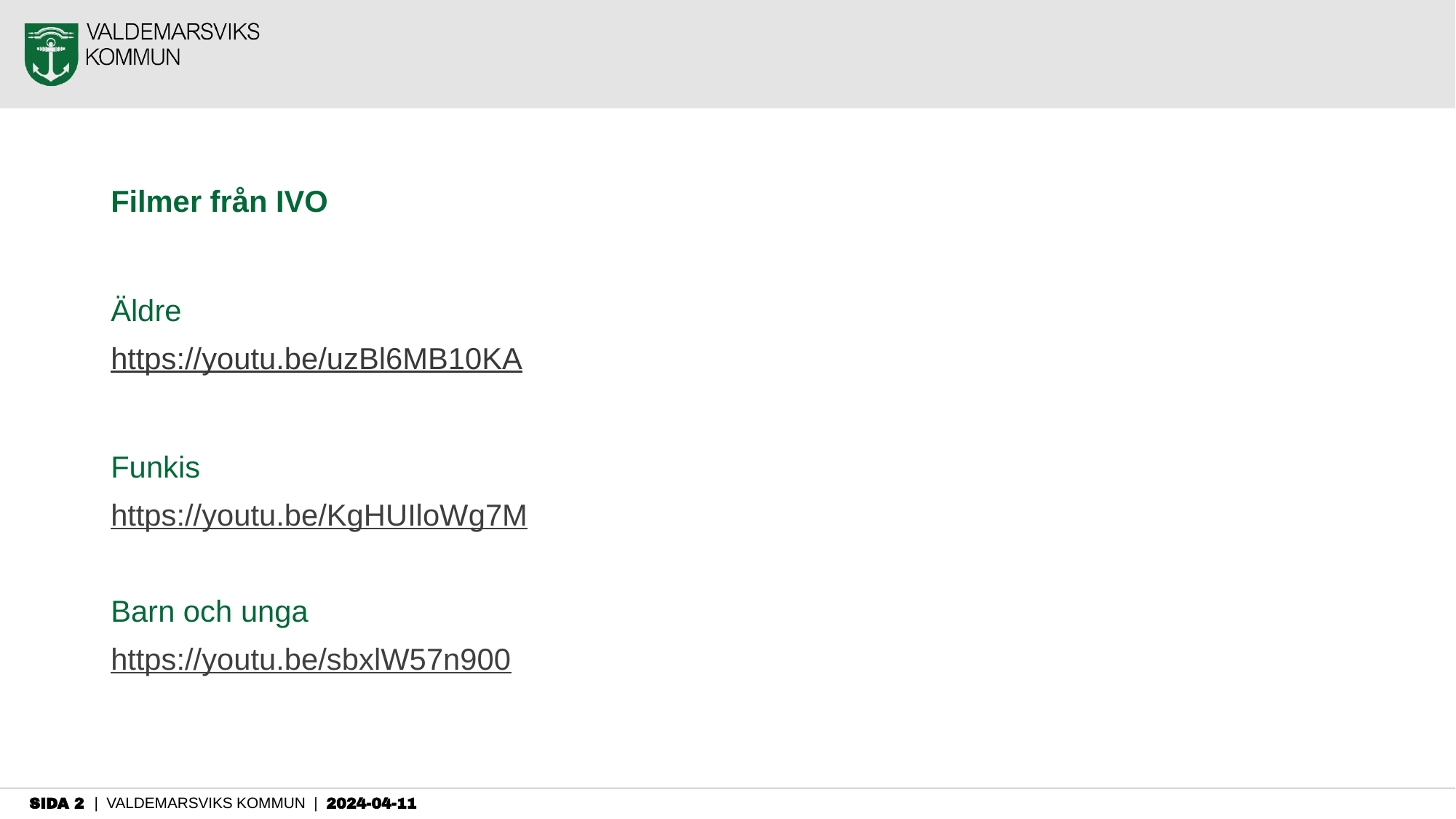

# Filmer från IVO
Äldre
https://youtu.be/uzBl6MB10KA

Funkis
https://youtu.be/KgHUIloWg7M

Barn och unga
https://youtu.be/sbxlW57n900